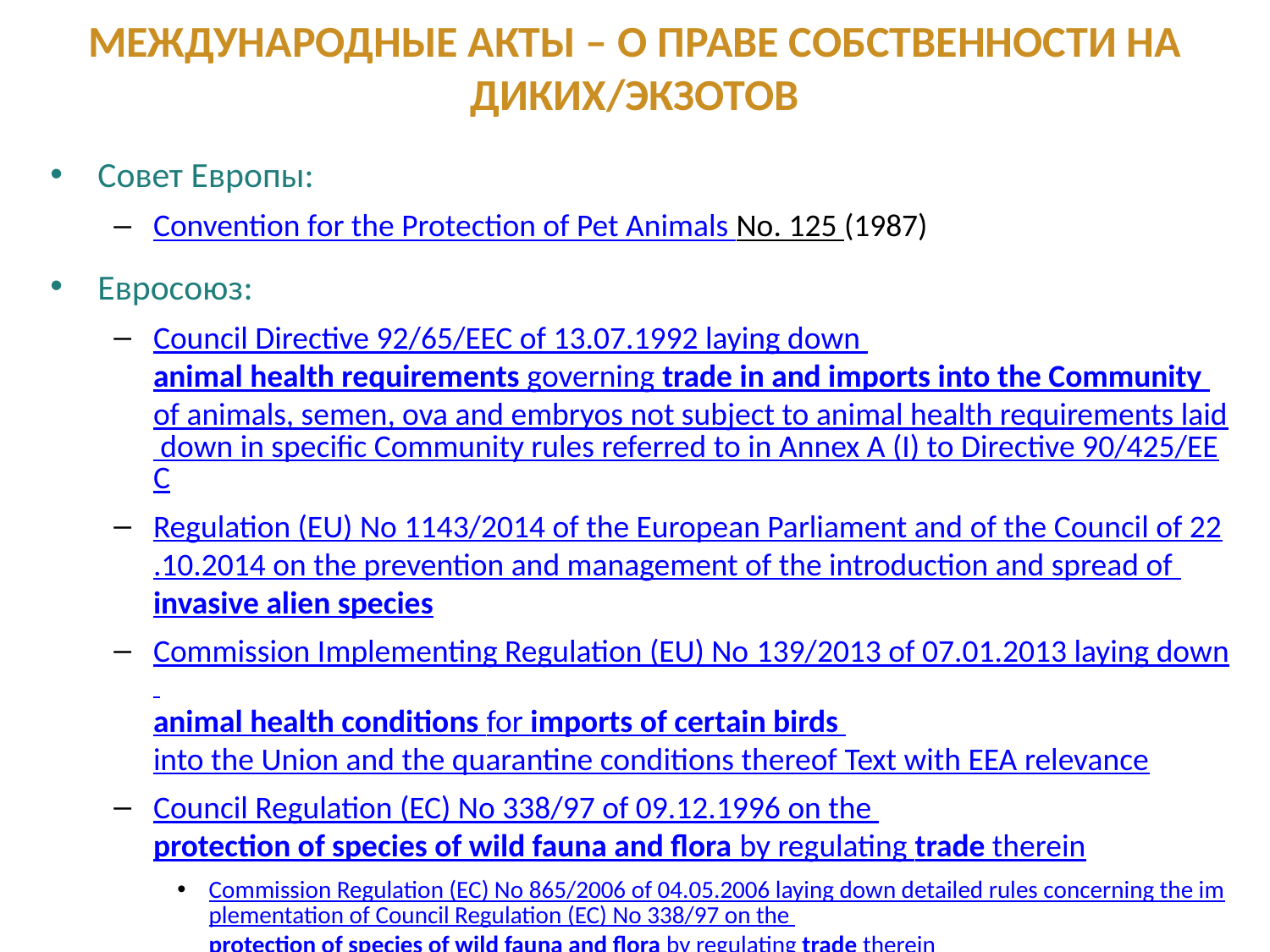

Международные акты – о праве собственности на диких/экзотов
Совет Европы:
Convention for the Protection of Pet Animals No. 125 (1987)
Евросоюз:
Council Directive 92/65/EEC of 13.07.1992 laying down animal health requirements governing trade in and imports into the Community of animals, semen, ova and embryos not subject to animal health requirements laid down in specific Community rules referred to in Annex A (I) to Directive 90/425/EEC
Regulation (EU) No 1143/2014 of the European Parliament and of the Council of 22.10.2014 on the prevention and management of the introduction and spread of invasive alien species
Commission Implementing Regulation (EU) No 139/2013 of 07.01.2013 laying down animal health conditions for imports of certain birds into the Union and the quarantine conditions thereof Text with EEA relevance
Council Regulation (EC) No 338/97 of 09.12.1996 on the protection of species of wild fauna and flora by regulating trade therein
Commission Regulation (EC) No 865/2006 of 04.05.2006 laying down detailed rules concerning the implementation of Council Regulation (EC) No 338/97 on the protection of species of wild fauna and flora by regulating trade therein